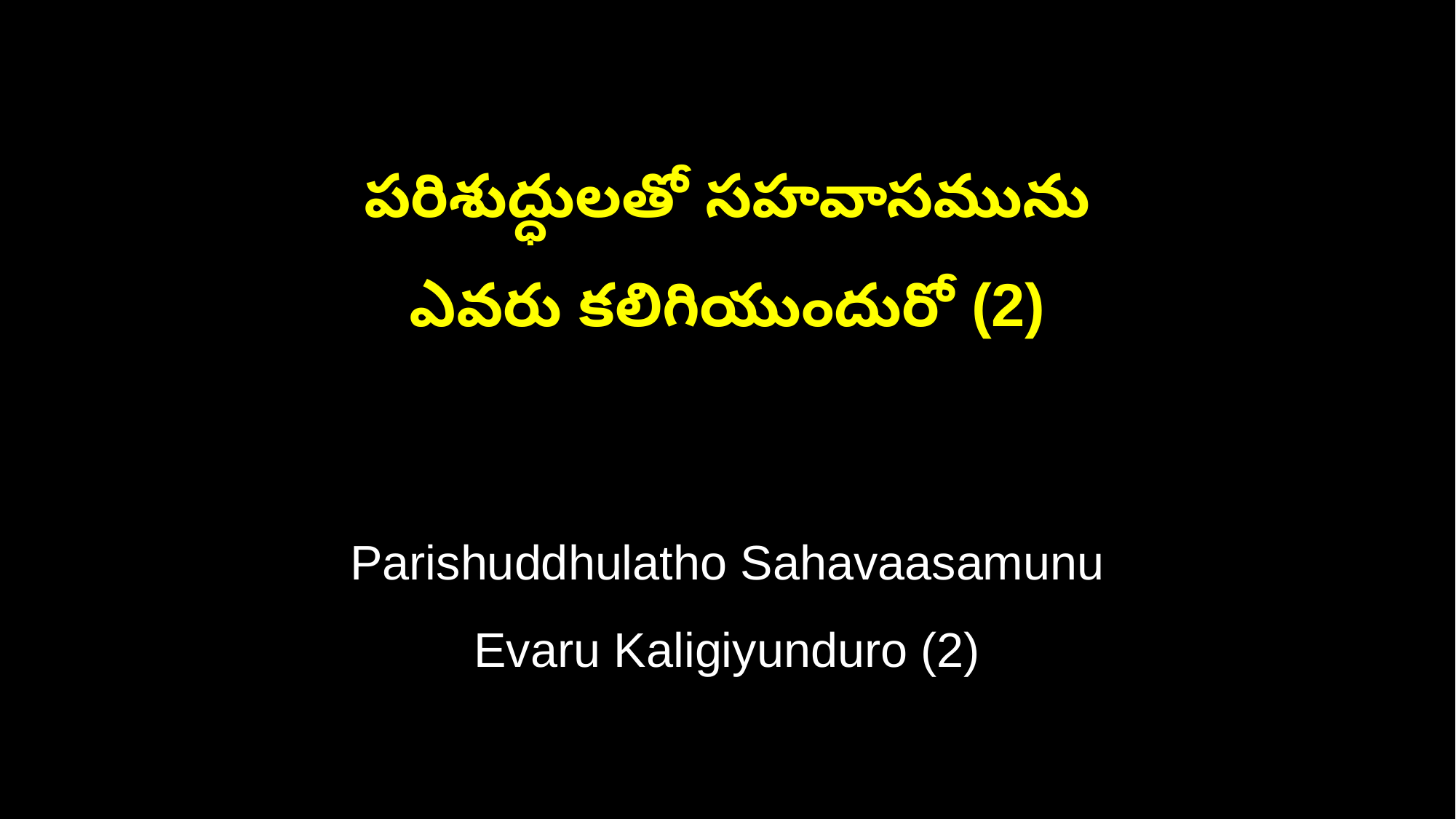

పరిశుద్ధులతో సహవాసమును
ఎవరు కలిగియుందురో (2)
Parishuddhulatho Sahavaasamunu
Evaru Kaligiyunduro (2)